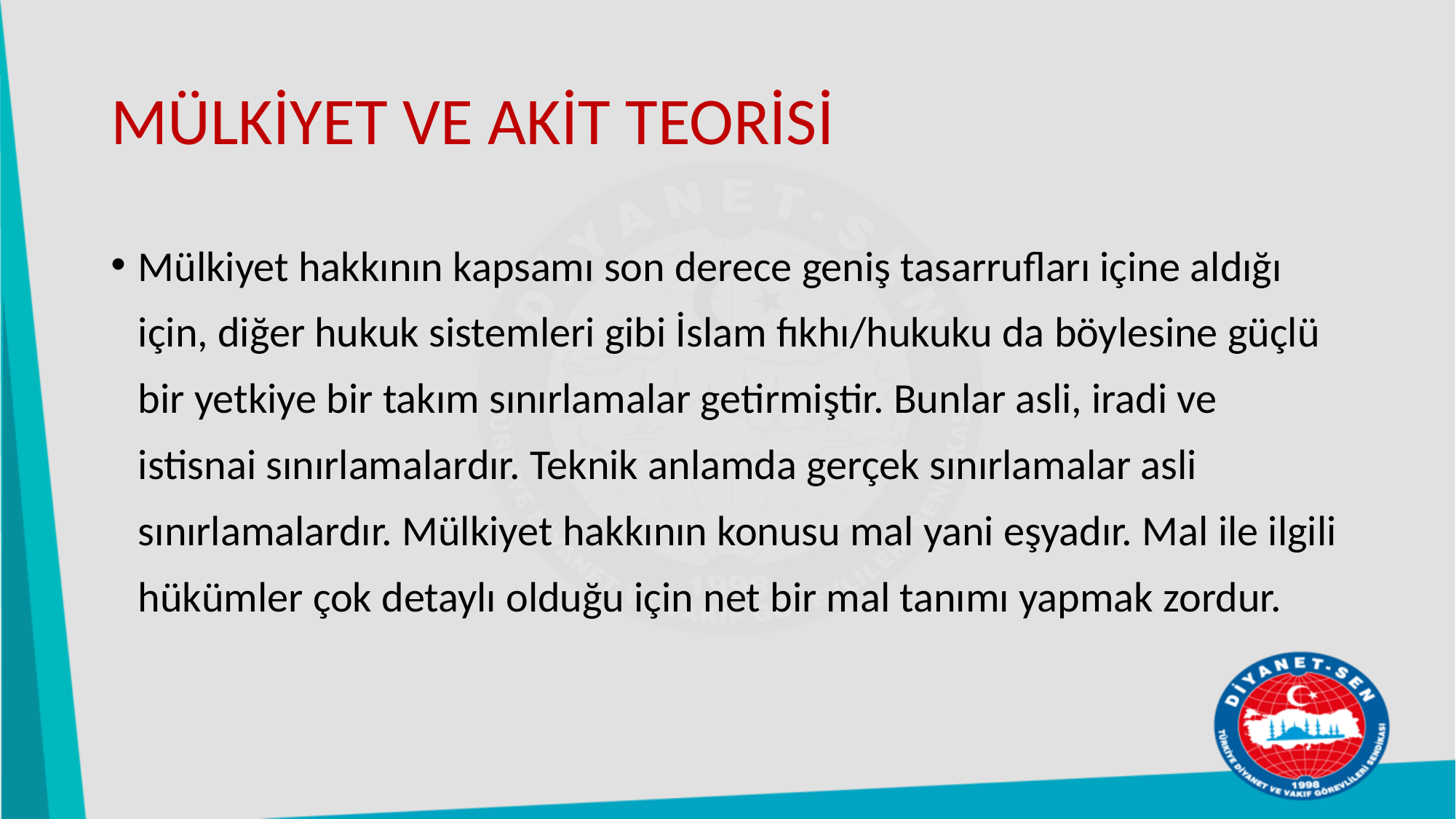

# MÜLKİYET VE AKİT TEORİSİ
Mülkiyet hakkının kapsamı son derece geniş tasarrufları içine aldığı için, diğer hukuk sistemleri gibi İslam fıkhı/hukuku da böylesine güçlü bir yetkiye bir takım sınırlamalar getirmiştir. Bunlar asli, iradi ve istisnai sınırlamalardır. Teknik anlamda gerçek sınırlamalar asli sınırlamalardır. Mülkiyet hakkının konusu mal yani eşyadır. Mal ile ilgili hükümler çok detaylı olduğu için net bir mal tanımı yapmak zordur.